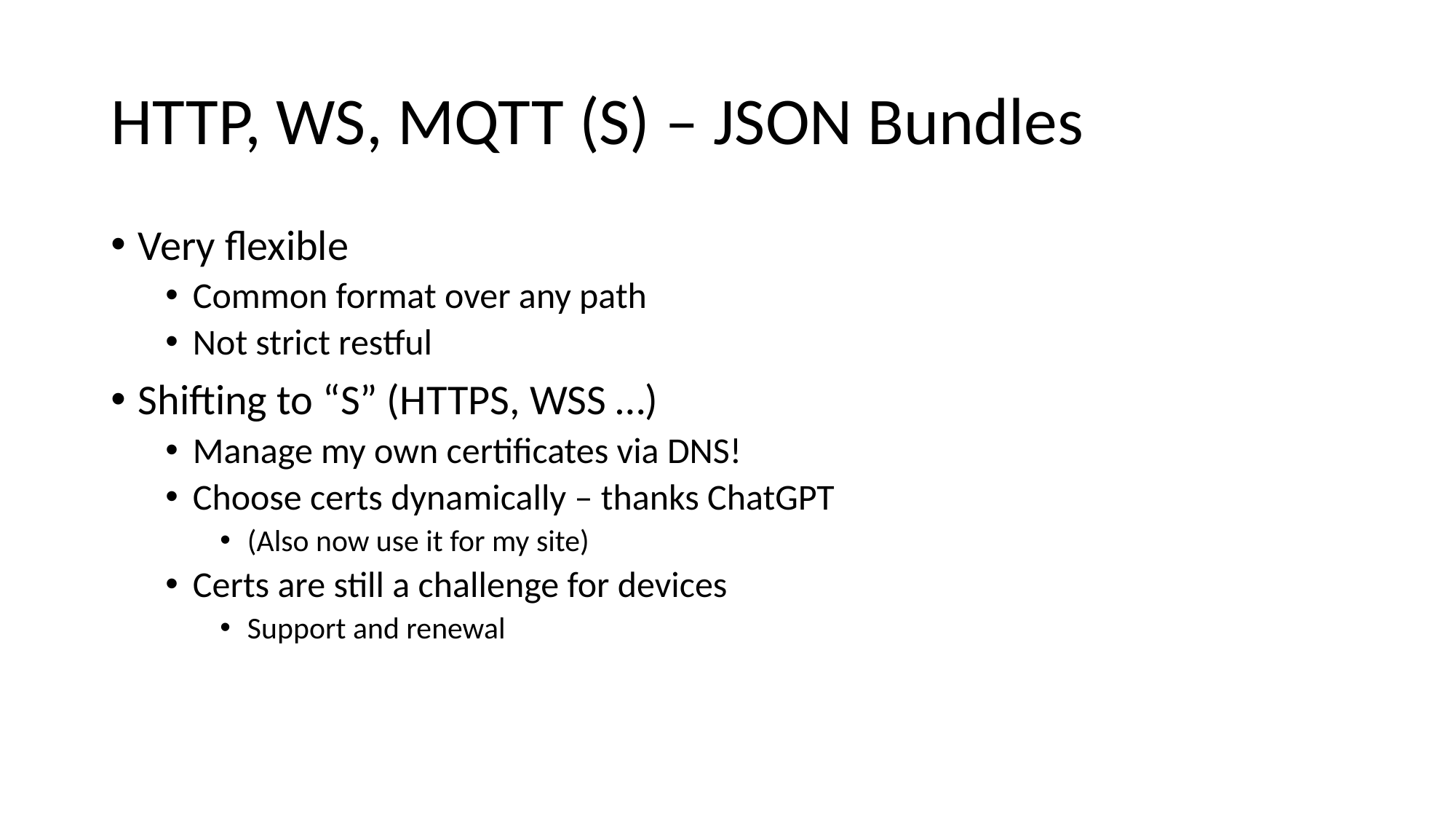

# HTTP, WS, MQTT (S) – JSON Bundles
Very flexible
Common format over any path
Not strict restful
Shifting to “S” (HTTPS, WSS …)
Manage my own certificates via DNS!
Choose certs dynamically – thanks ChatGPT
(Also now use it for my site)
Certs are still a challenge for devices
Support and renewal